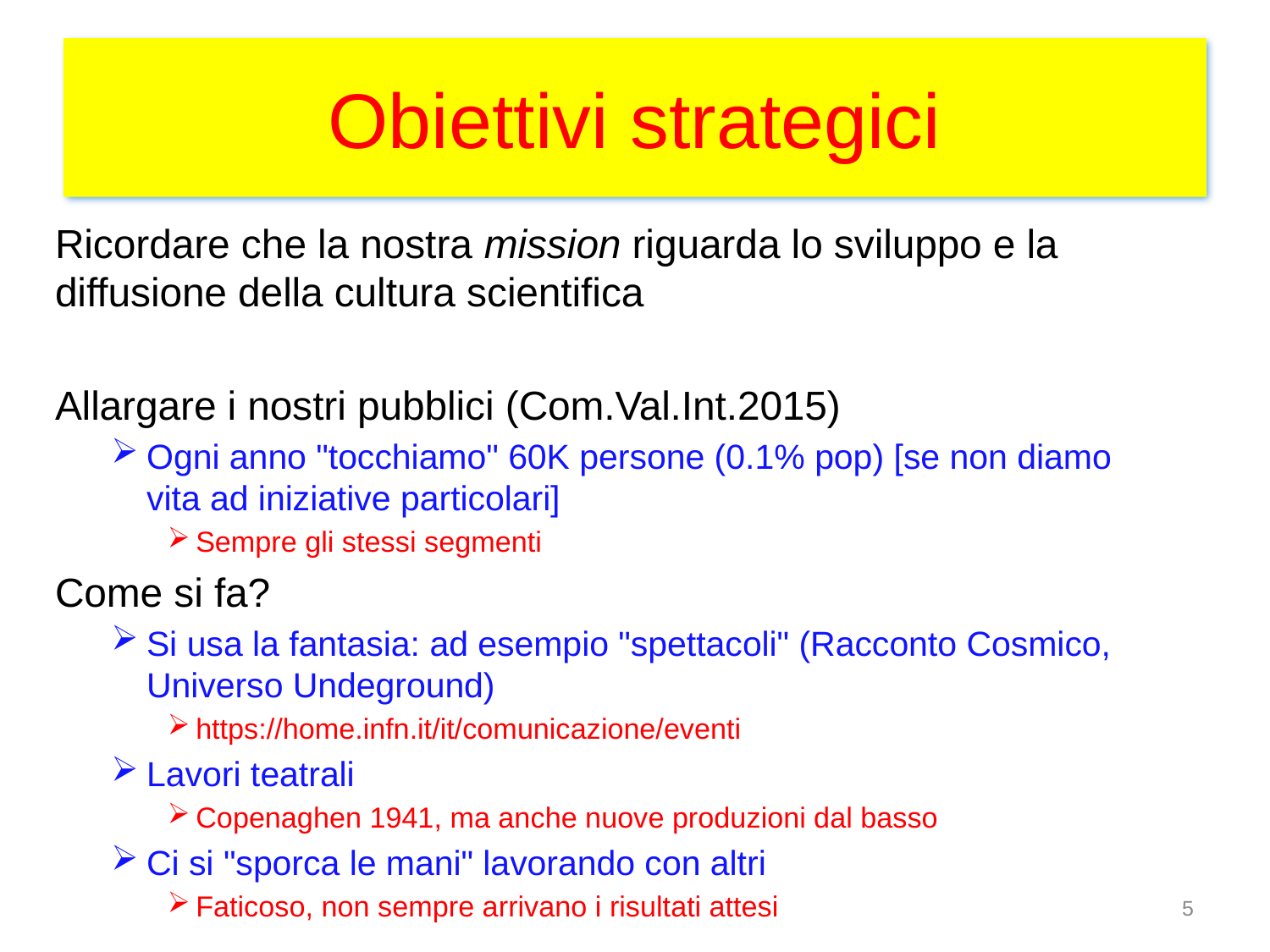

# Obiettivi strategici
Ricordare che la nostra mission riguarda lo sviluppo e la diffusione della cultura scientifica

Allargare i nostri pubblici (Com.Val.Int.2015)
Ogni anno "tocchiamo" 60K persone (0.1% pop) [se non diamo vita ad iniziative particolari]
Sempre gli stessi segmenti
Come si fa?
Si usa la fantasia: ad esempio "spettacoli" (Racconto Cosmico, Universo Undeground)
https://home.infn.it/it/comunicazione/eventi
Lavori teatrali
Copenaghen 1941, ma anche nuove produzioni dal basso
Ci si "sporca le mani" lavorando con altri
Faticoso, non sempre arrivano i risultati attesi
5